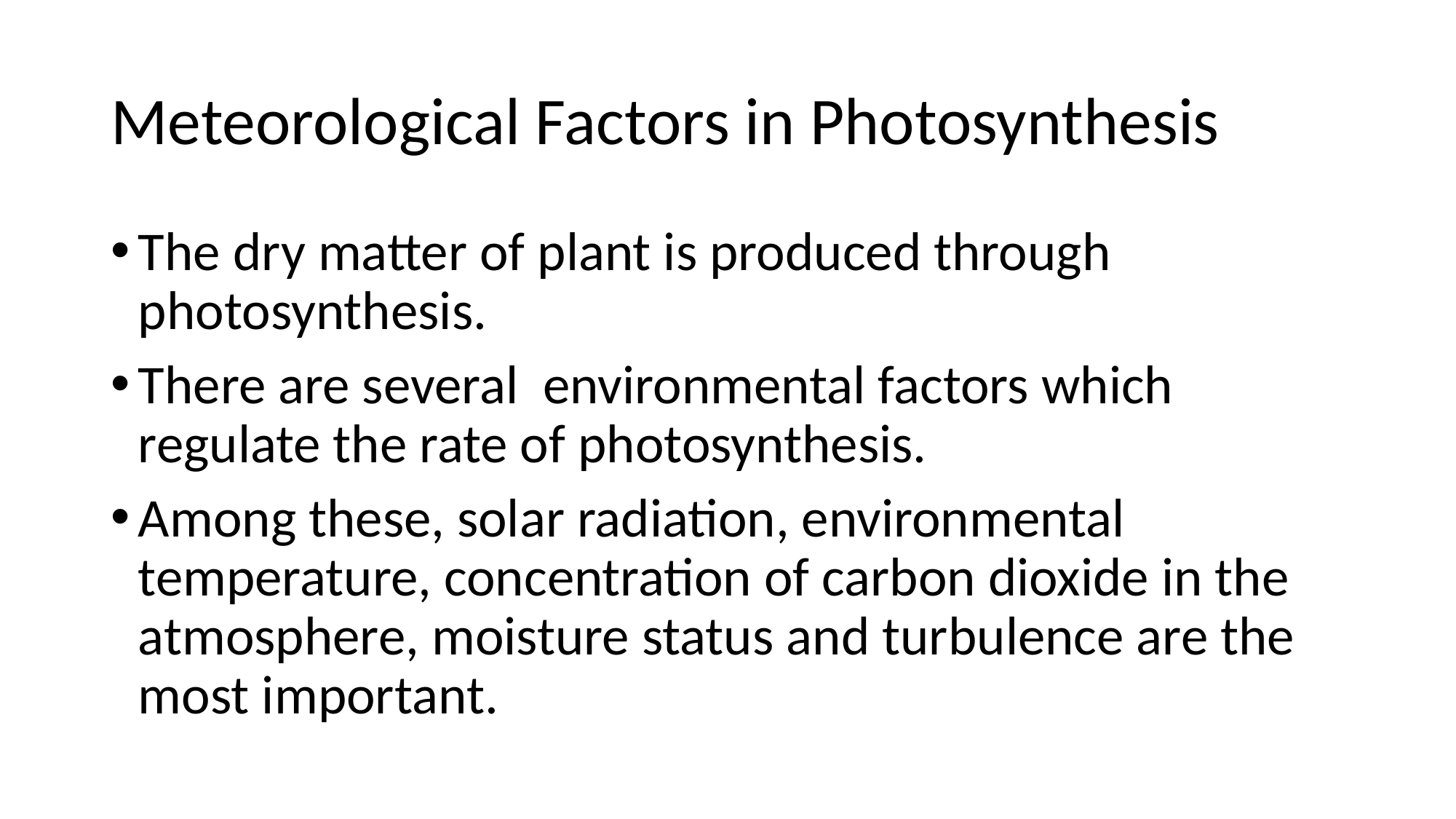

# Meteorological Factors in Photosynthesis
The dry matter of plant is produced through photosynthesis.
There are several  environmental factors which regulate the rate of photosynthesis.
Among these, solar radiation, environmental temperature, concentration of carbon dioxide in the atmosphere, moisture status and turbulence are the most important.